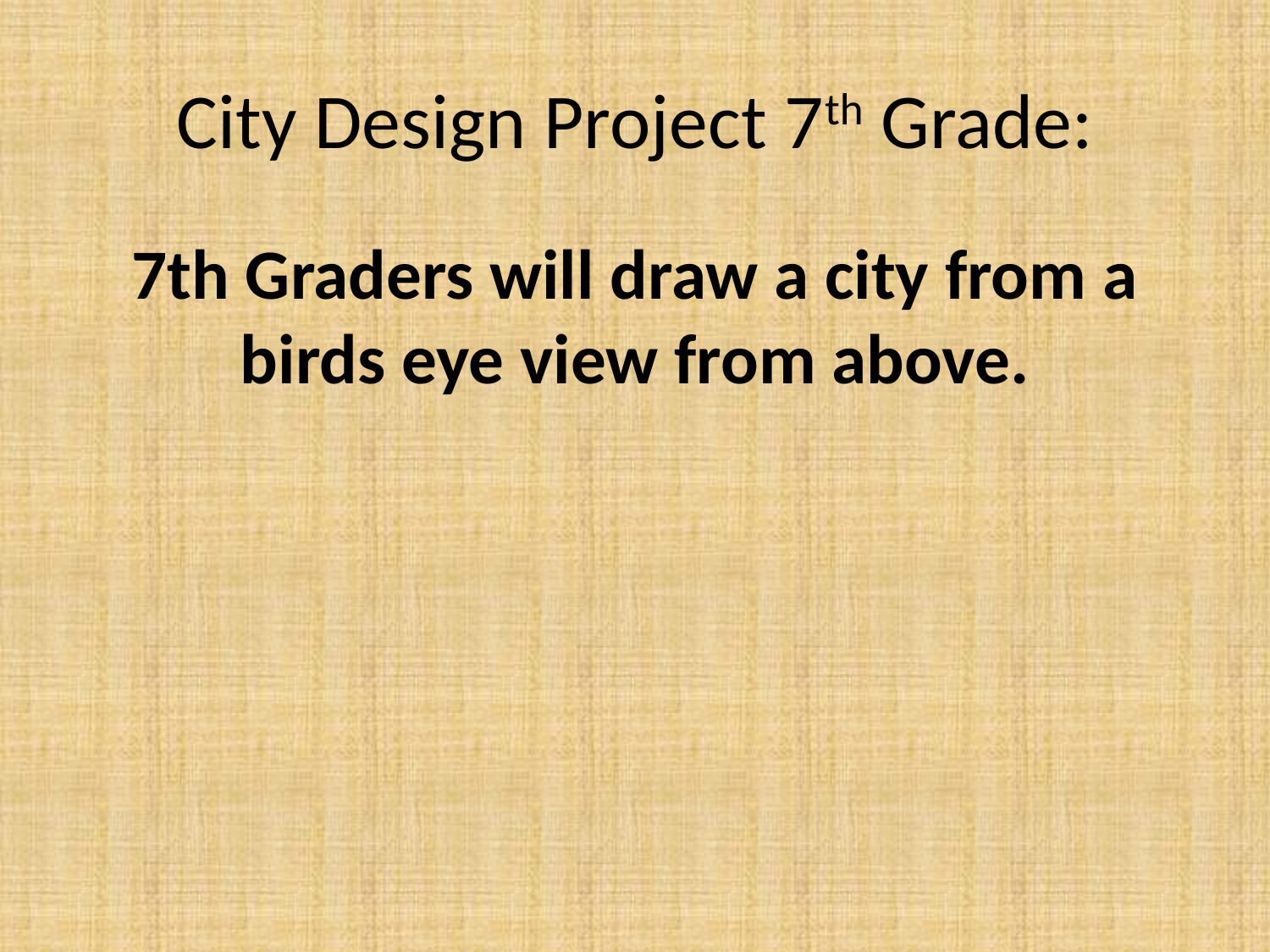

# City Design Project 7th Grade:
7th Graders will draw a city from a birds eye view from above.